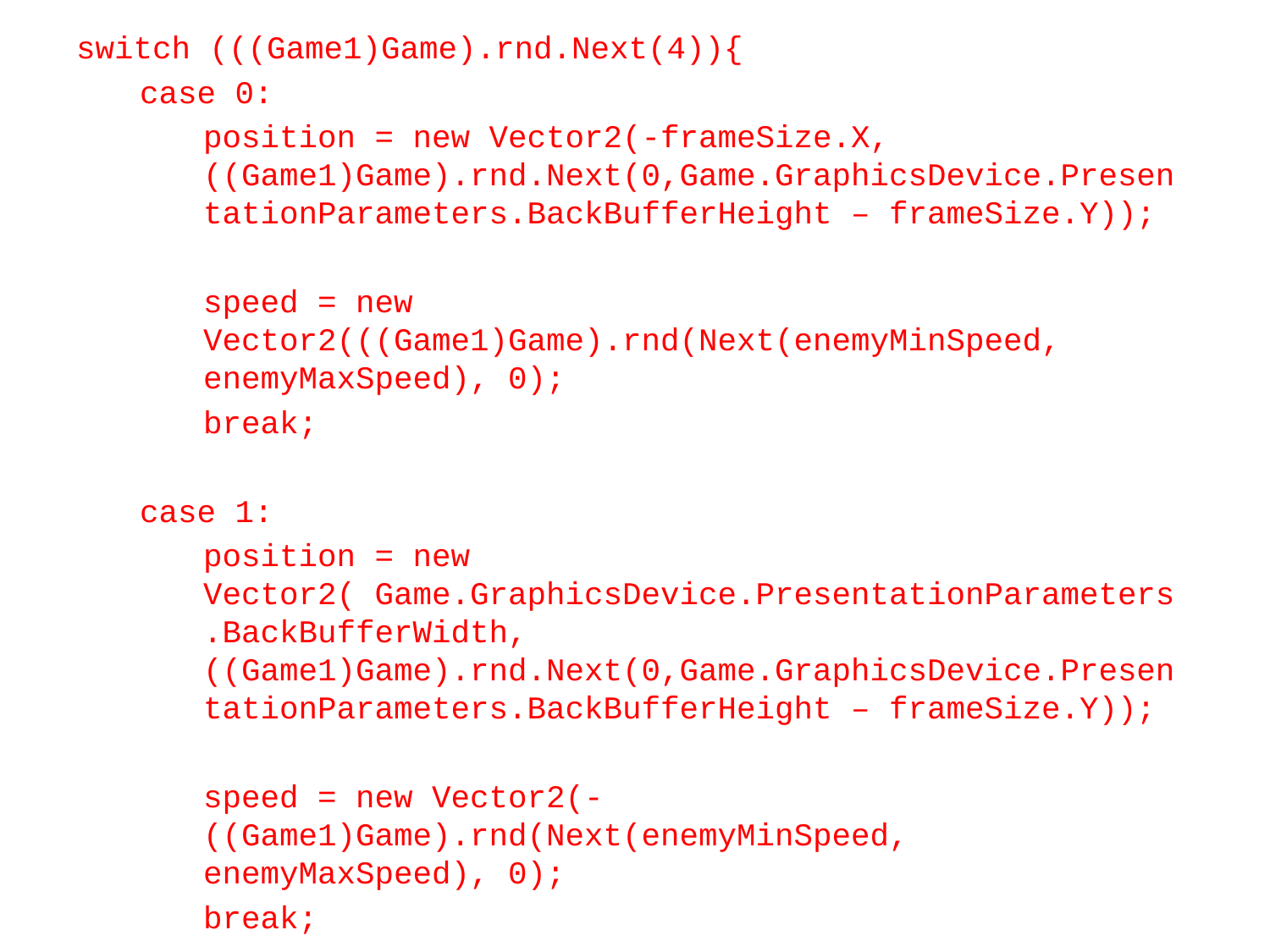

switch (((Game1)Game).rnd.Next(4)){
case 0:
position = new Vector2(-frameSize.X, ((Game1)Game).rnd.Next(0,Game.GraphicsDevice.PresentationParameters.BackBufferHeight – frameSize.Y));

speed = new Vector2(((Game1)Game).rnd(Next(enemyMinSpeed, enemyMaxSpeed), 0);
break;

case 1:
position = new Vector2( Game.GraphicsDevice.PresentationParameters.BackBufferWidth, ((Game1)Game).rnd.Next(0,Game.GraphicsDevice.PresentationParameters.BackBufferHeight – frameSize.Y));

speed = new Vector2(-((Game1)Game).rnd(Next(enemyMinSpeed, enemyMaxSpeed), 0);
break;